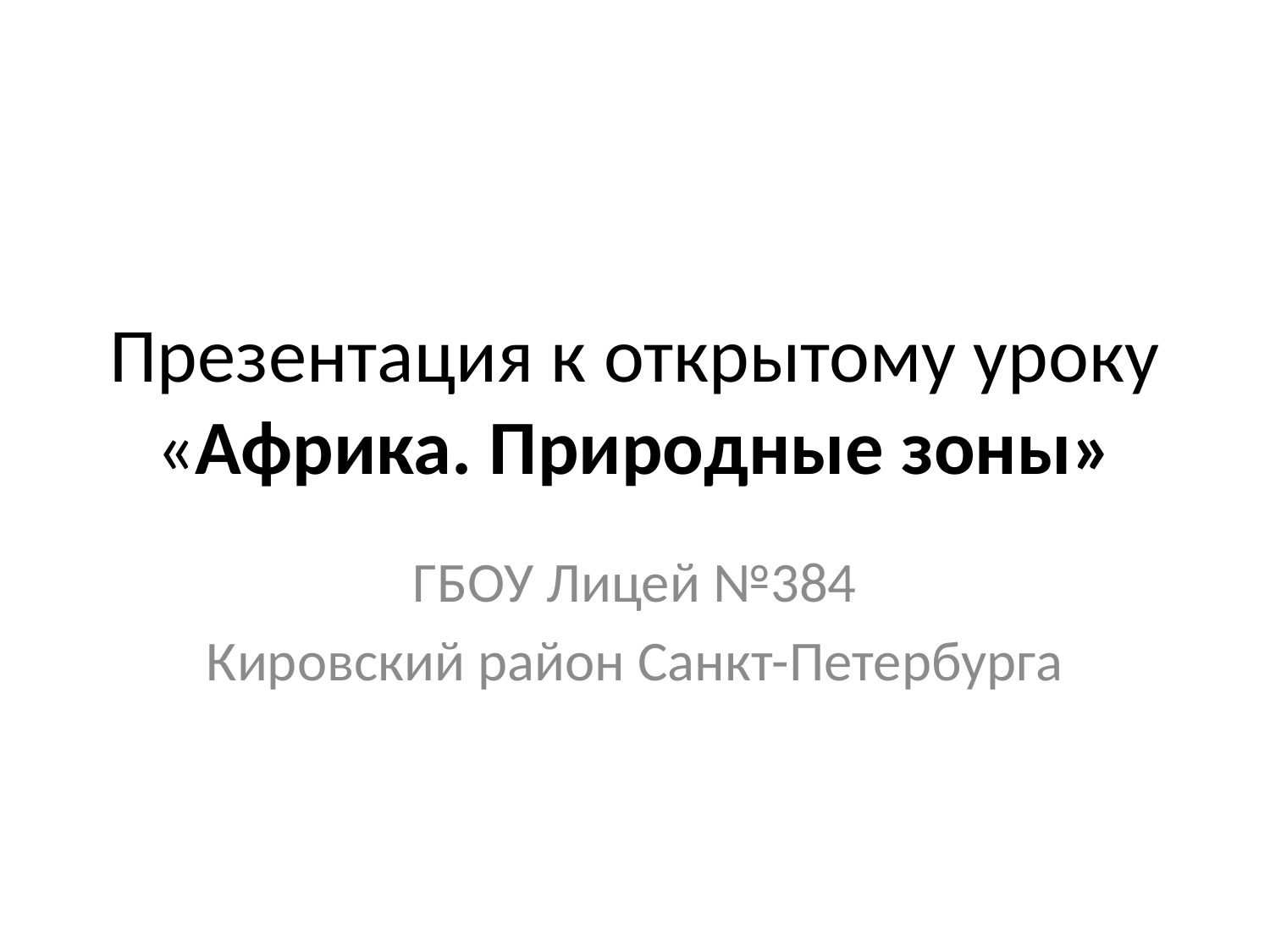

# Презентация к открытому уроку «Африка. Природные зоны»
ГБОУ Лицей №384
Кировский район Санкт-Петербурга